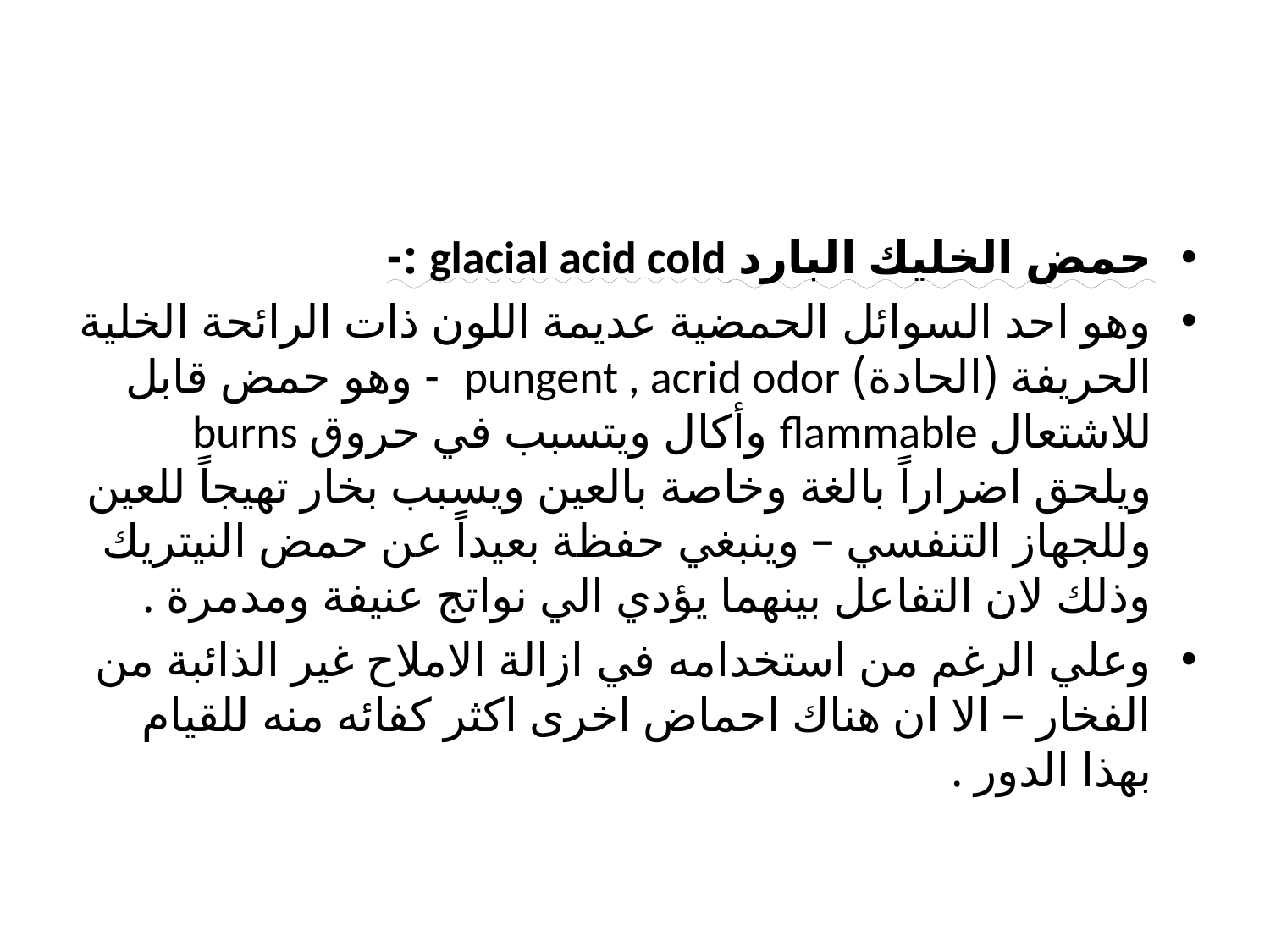

#
حمض الخليك البارد glacial acid cold :-
وهو احد السوائل الحمضية عديمة اللون ذات الرائحة الخلية الحريفة (الحادة) pungent , acrid odor  - وهو حمض قابل للاشتعال flammable وأكال ويتسبب في حروق burns  ويلحق اضراراً بالغة وخاصة بالعين ويسبب بخار تهيجاً للعين وللجهاز التنفسي – وينبغي حفظة بعيداً عن حمض النيتريك وذلك لان التفاعل بينهما يؤدي الي نواتج عنيفة ومدمرة .
وعلي الرغم من استخدامه في ازالة الاملاح غير الذائبة من الفخار – الا ان هناك احماض اخرى اكثر كفائه منه للقيام بهذا الدور .